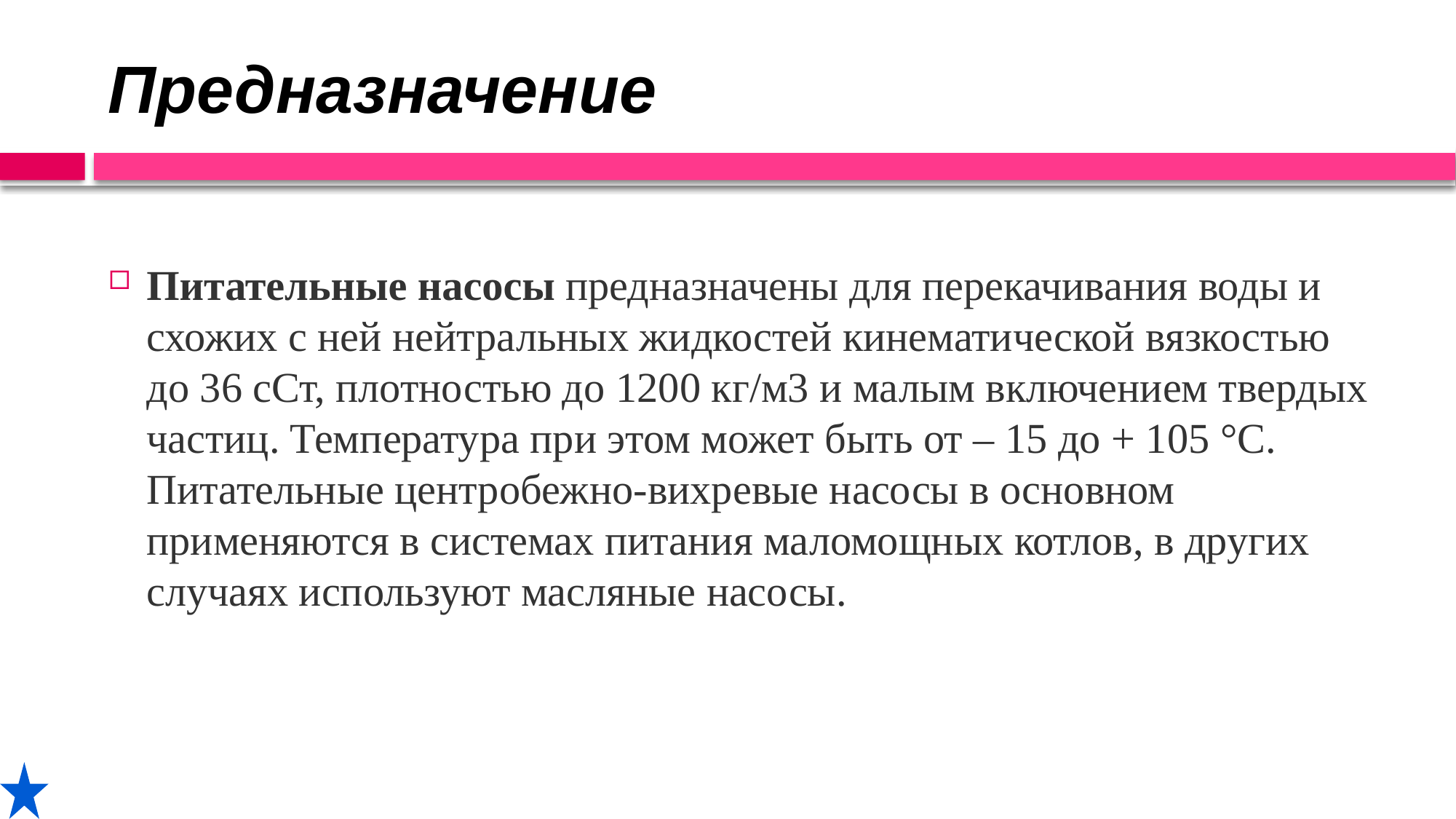

# Предназначение

Питательные насосы предназначены для перекачивания воды и схожих с ней нейтральных жидкостей кинематической вязкостью до 36 сСт, плотностью до 1200 кг/м3 и малым включением твердых частиц. Температура при этом может быть от – 15 до + 105 °С. Питательные центробежно-вихревые насосы в основном применяются в системах питания маломощных котлов, в других случаях используют масляные насосы.